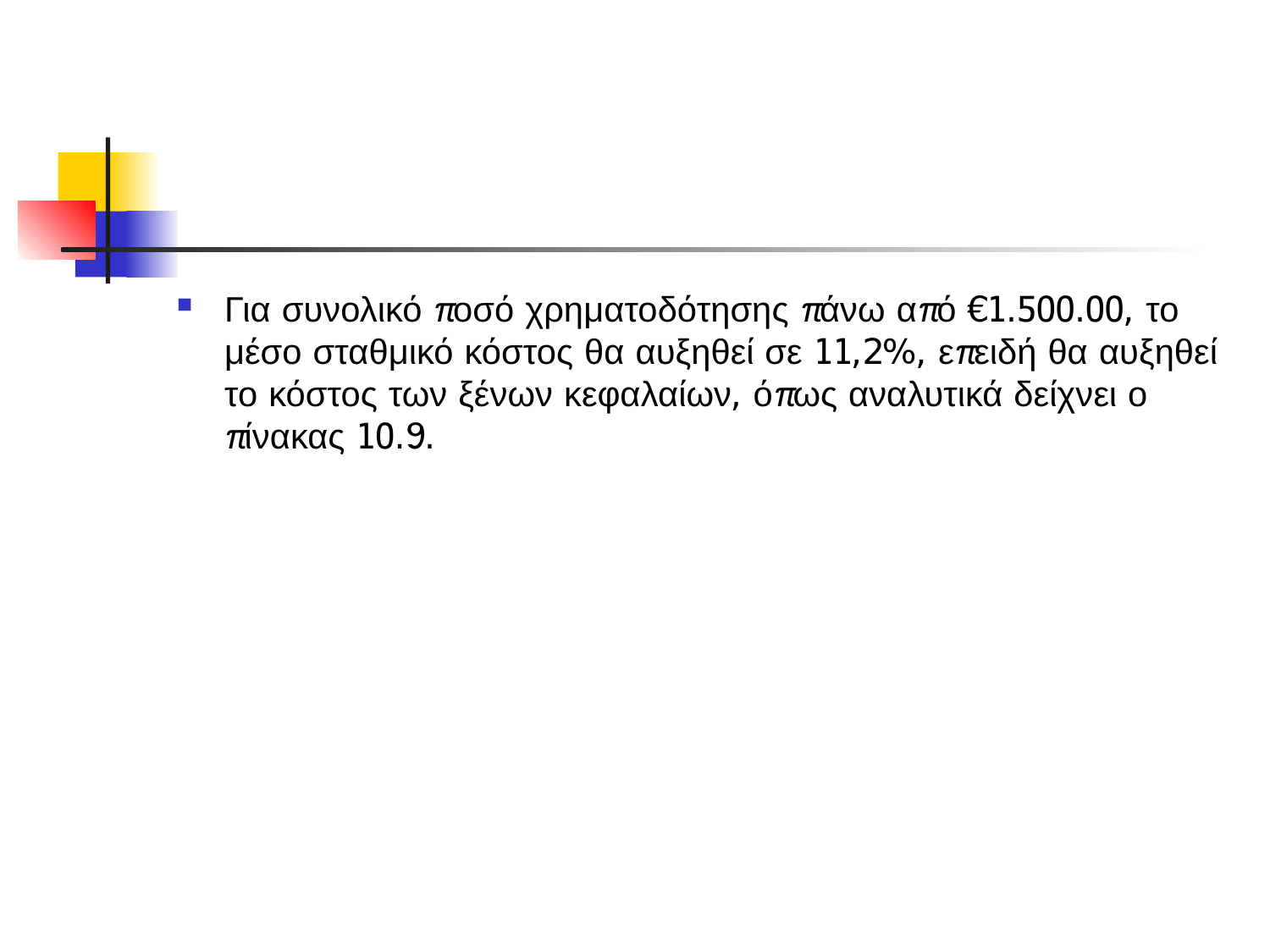

#
Για συνολικό ποσό χρηματοδότησης πάνω από €1.500.00, το μέσο σταθμικό κόστος θα αυξηθεί σε 11,2%, επειδή θα αυξηθεί το κόστος των ξένων κεφαλαίων, όπως αναλυτικά δείχνει ο πίνακας 10.9.